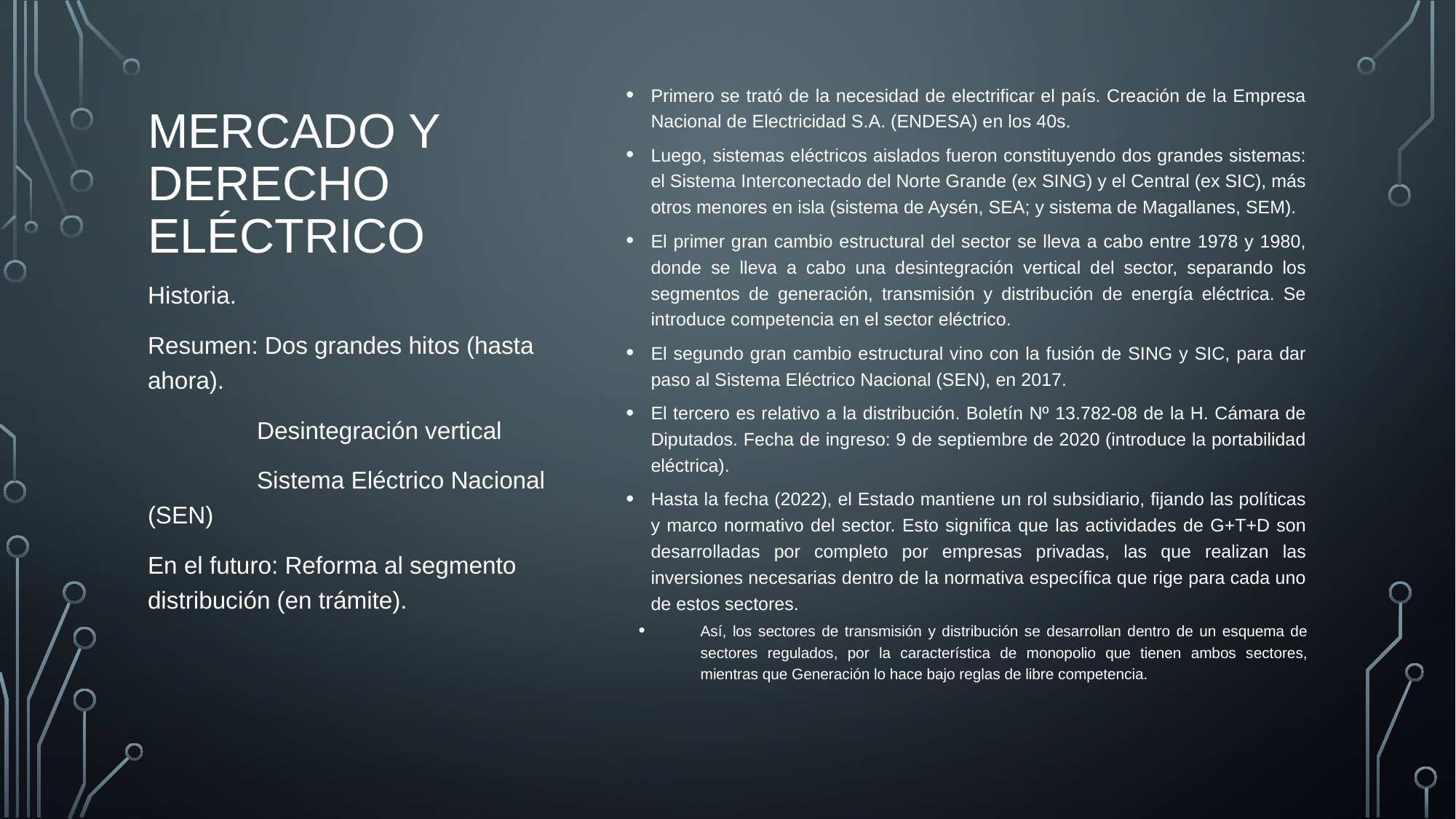

Primero se trató de la necesidad de electrificar el país. Creación de la Empresa Nacional de Electricidad S.A. (ENDESA) en los 40s.
Luego, sistemas eléctricos aislados fueron constituyendo dos grandes sistemas: el Sistema Interconectado del Norte Grande (ex SING) y el Central (ex SIC), más otros menores en isla (sistema de Aysén, SEA; y sistema de Magallanes, SEM).
El primer gran cambio estructural del sector se lleva a cabo entre 1978 y 1980, donde se lleva a cabo una desintegración vertical del sector, separando los segmentos de generación, transmisión y distribución de energía eléctrica. Se introduce competencia en el sector eléctrico.
El segundo gran cambio estructural vino con la fusión de SING y SIC, para dar paso al Sistema Eléctrico Nacional (SEN), en 2017.
El tercero es relativo a la distribución. Boletín Nº 13.782-08 de la H. Cámara de Diputados. Fecha de ingreso: 9 de septiembre de 2020 (introduce la portabilidad eléctrica).
Hasta la fecha (2022), el Estado mantiene un rol subsidiario, fijando las políticas y marco normativo del sector. Esto significa que las actividades de G+T+D son desarrolladas por completo por empresas privadas, las que realizan las inversiones necesarias dentro de la normativa específica que rige para cada uno de estos sectores.
Así, los sectores de transmisión y distribución se desarrollan dentro de un esquema de sectores regulados, por la característica de monopolio que tienen ambos sectores, mientras que Generación lo hace bajo reglas de libre competencia.
# Mercado y derecho eléctrico
Historia.
Resumen: Dos grandes hitos (hasta ahora).
	Desintegración vertical
	Sistema Eléctrico Nacional (SEN)
En el futuro: Reforma al segmento distribución (en trámite).